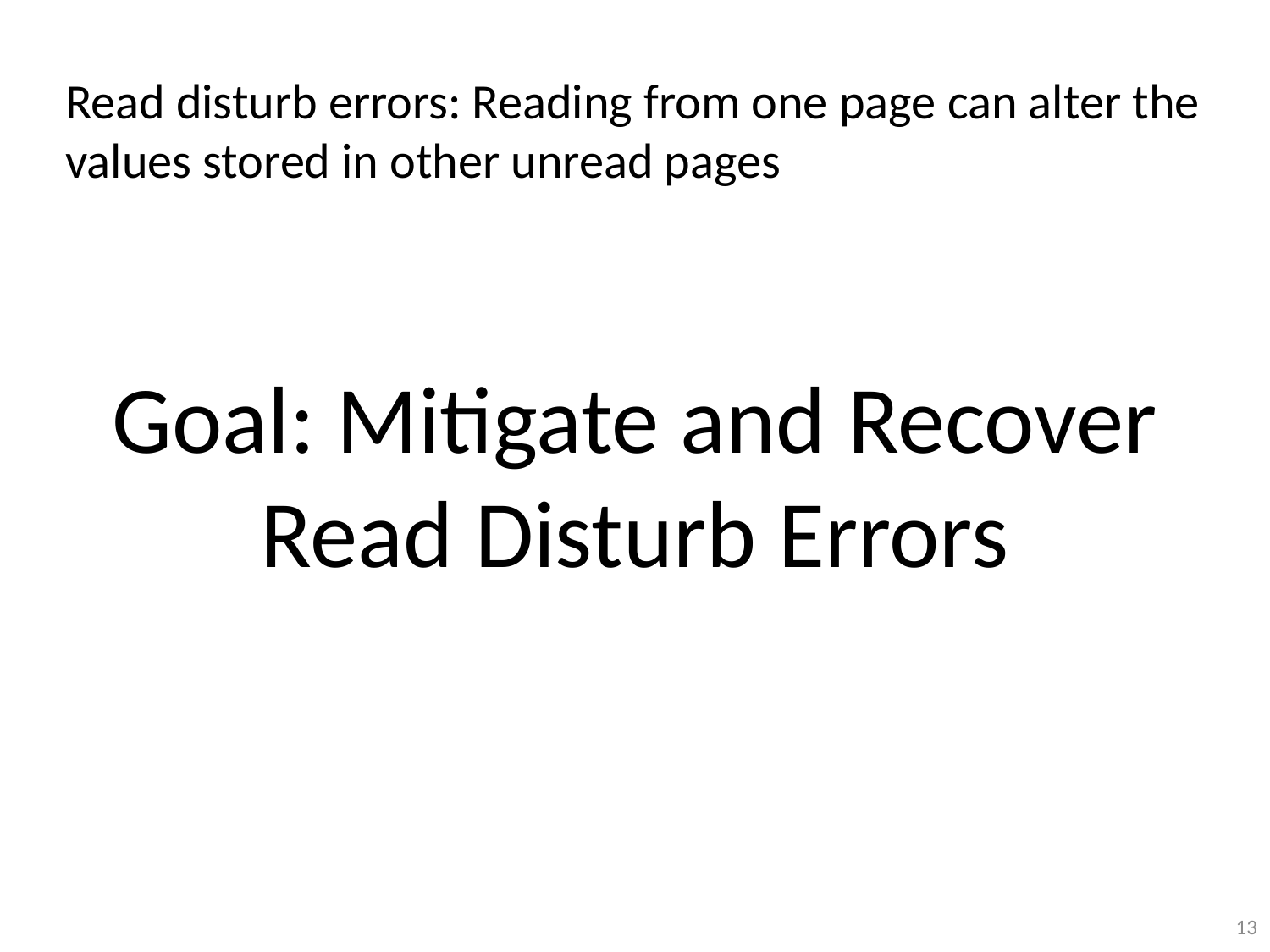

Read disturb errors: Reading from one page can alter the values stored in other unread pages
# Goal: Mitigate and Recover Read Disturb Errors
13